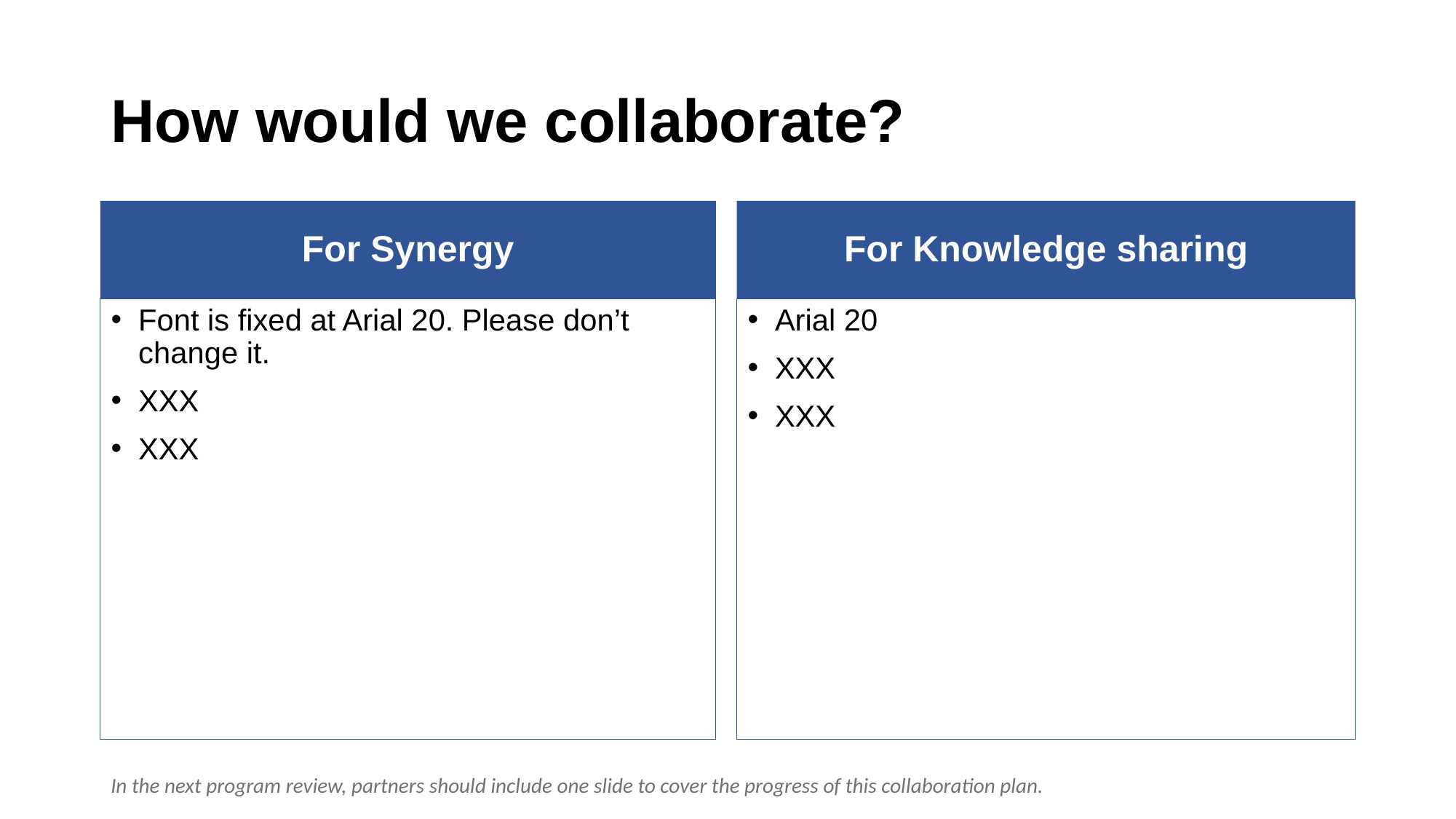

# How would we collaborate?
For Synergy
For Knowledge sharing
Font is fixed at Arial 20. Please don’t change it.
XXX
XXX
Arial 20
XXX
XXX
In the next program review, partners should include one slide to cover the progress of this collaboration plan.